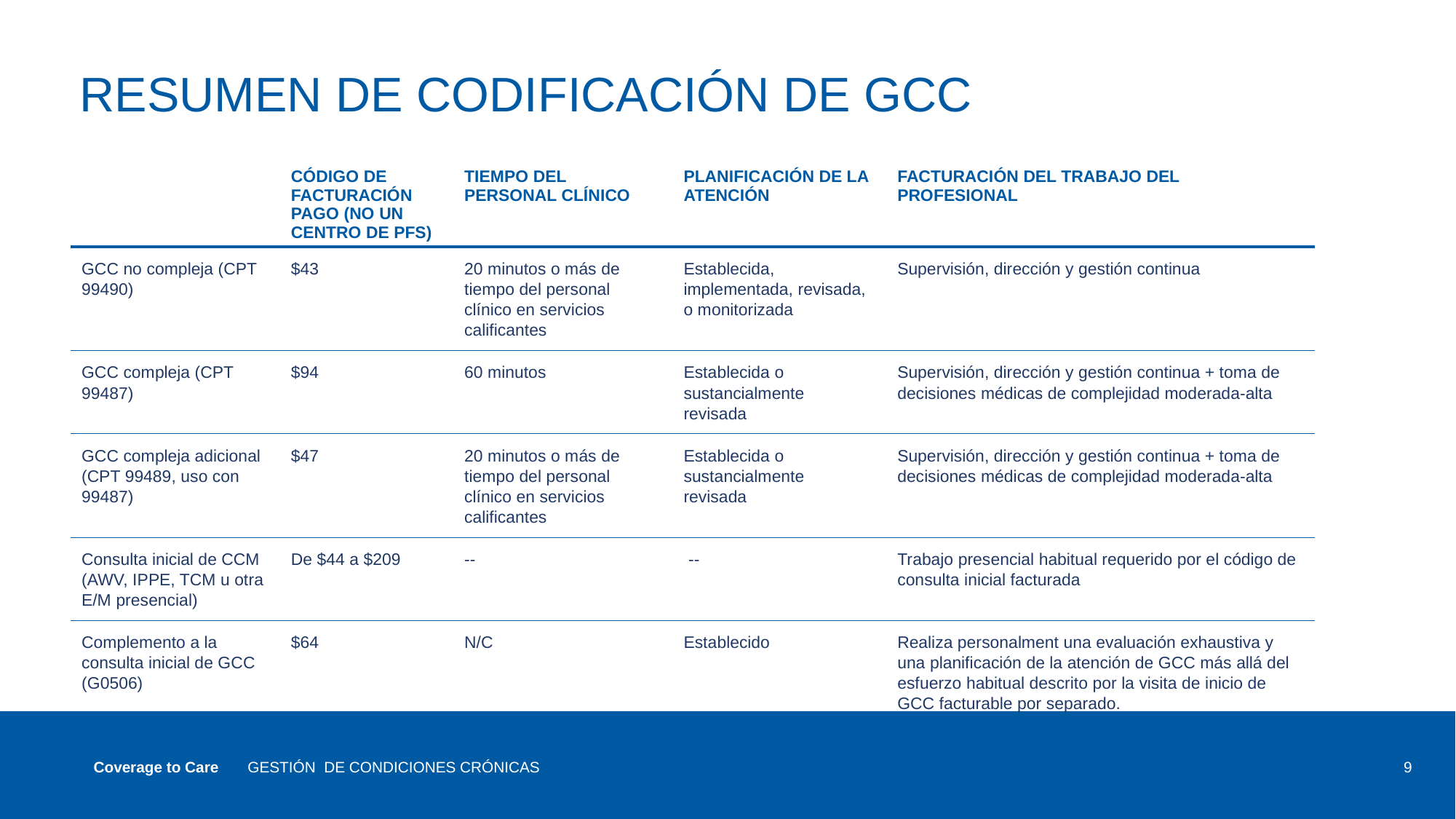

# RESUMEN DE CODIFICACIÓN DE GCC
|  | CÓDIGO DE FACTURACIÓN PAGO (NO UN CENTRO DE PFS) | TIEMPO DEL PERSONAL CLÍNICO | PLANIFICACIÓN DE LA ATENCIÓN | FACTURACIÓN DEL TRABAJO DEL PROFESIONAL |
| --- | --- | --- | --- | --- |
| GCC no compleja (CPT 99490) | $43 | 20 minutos o más de tiempo del personal clínico en servicios calificantes | Establecida, implementada, revisada, o monitorizada | Supervisión, dirección y gestión continua |
| GCC compleja (CPT 99487) | $94 | 60 minutos | Establecida o sustancialmente revisada | Supervisión, dirección y gestión continua + toma de decisiones médicas de complejidad moderada-alta |
| GCC compleja adicional (CPT 99489, uso con 99487) | $47 | 20 minutos o más de tiempo del personal clínico en servicios calificantes | Establecida o sustancialmente revisada | Supervisión, dirección y gestión continua + toma de decisiones médicas de complejidad moderada-alta |
| Consulta inicial de CCM (AWV, IPPE, TCM u otra E/M presencial) | De $44 a $209 | -- | -- | Trabajo presencial habitual requerido por el código de consulta inicial facturada |
| Complemento a la consulta inicial de GCC (G0506) | $64 | N/C | Establecido | Realiza personalment una evaluación exhaustiva y una planificación de la atención de GCC más allá del esfuerzo habitual descrito por la visita de inicio de GCC facturable por separado. |